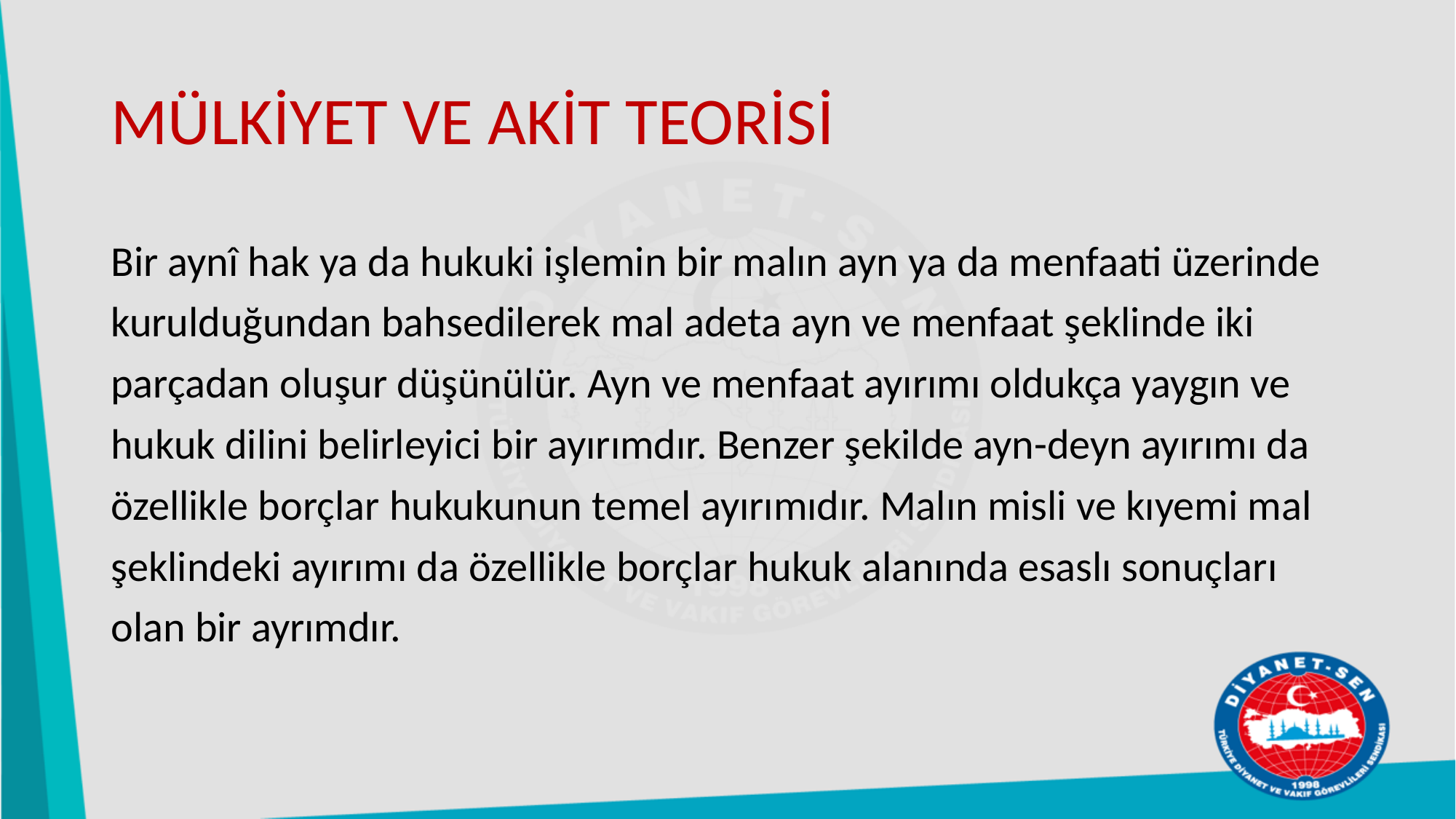

# MÜLKİYET VE AKİT TEORİSİ
Bir aynî hak ya da hukuki işlemin bir malın ayn ya da menfaati üzerinde kurulduğundan bahsedilerek mal adeta ayn ve menfaat şeklinde iki parçadan oluşur düşünülür. Ayn ve menfaat ayırımı oldukça yaygın ve hukuk dilini belirleyici bir ayırımdır. Benzer şekilde ayn-deyn ayırımı da özellikle borçlar hukukunun temel ayırımıdır. Malın misli ve kıyemi mal şeklindeki ayırımı da özellikle borçlar hukuk alanında esaslı sonuçları olan bir ayrımdır.